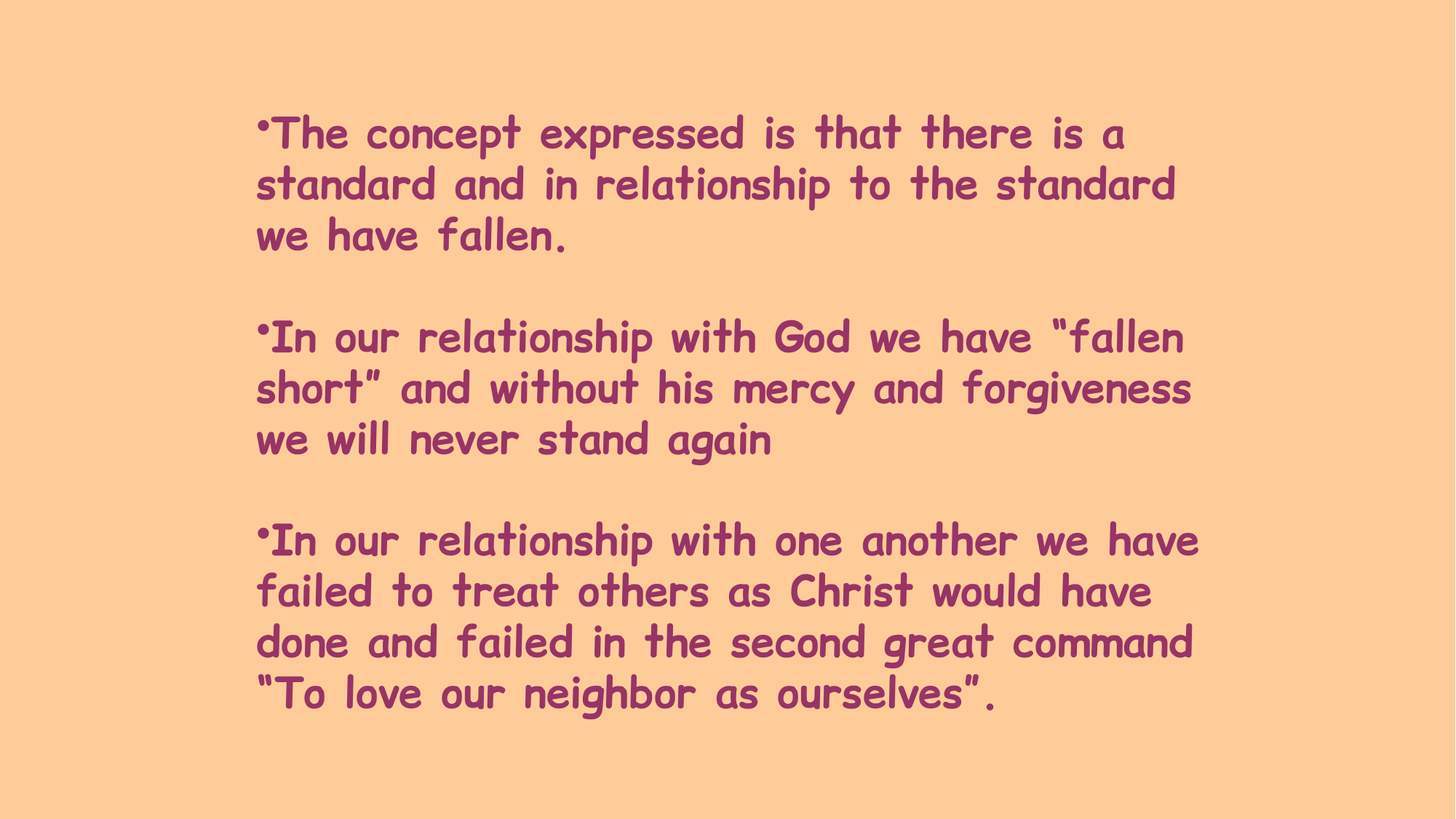

The concept expressed is that there is a standard and in relationship to the standard we have fallen.

In our relationship with God we have “fallen short” and without his mercy and forgiveness we will never stand again

In our relationship with one another we have failed to treat others as Christ would have done and failed in the second great command “To love our neighbor as ourselves”.